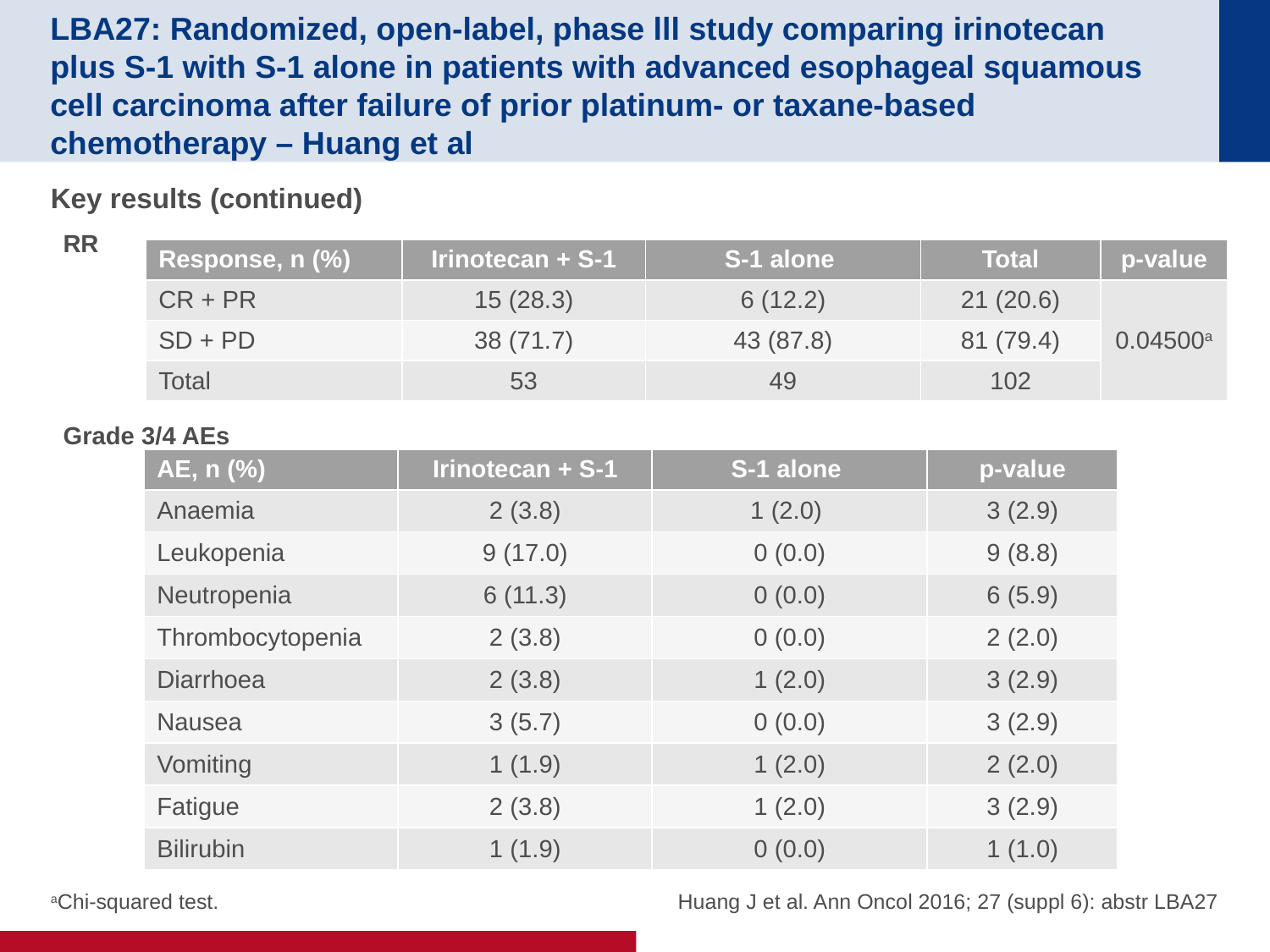

LBA27: Randomized, open-label, phase lll study comparing irinotecan
plus S-1 with S-1 alone in patients with advanced esophageal squamous cell carcinoma after failure of prior platinum- or taxane-based
chemotherapy – Huang et al
Key results (continued)

RR
| Response, n (%) | Irinotecan + S-1 | S-1 alone | Total | p-value |
| --- | --- | --- | --- | --- |
| CR + PR | 15 (28.3) | 6 (12.2) | 21 (20.6) | 0.04500a |
| SD + PD | 38 (71.7) | 43 (87.8) | 81 (79.4) |  |
| Total | 53 | 49 | 102 |  |
Grade 3/4 AEs
| AE, n (%) | Irinotecan + S-1 | S-1 alone | p-value |
| --- | --- | --- | --- |
| Anaemia | 2 (3.8) | 1 (2.0) | 3 (2.9) |
| Leukopenia | 9 (17.0) | 0 (0.0) | 9 (8.8) |
| Neutropenia | 6 (11.3) | 0 (0.0) | 6 (5.9) |
| Thrombocytopenia | 2 (3.8) | 0 (0.0) | 2 (2.0) |
| Diarrhoea | 2 (3.8) | 1 (2.0) | 3 (2.9) |
| Nausea | 3 (5.7) | 0 (0.0) | 3 (2.9) |
| Vomiting | 1 (1.9) | 1 (2.0) | 2 (2.0) |
| Fatigue | 2 (3.8) | 1 (2.0) | 3 (2.9) |
| Bilirubin | 1 (1.9) | 0 (0.0) | 1 (1.0) |
aChi-squared test.
Huang J et al. Ann Oncol 2016; 27 (suppl 6): abstr LBA27